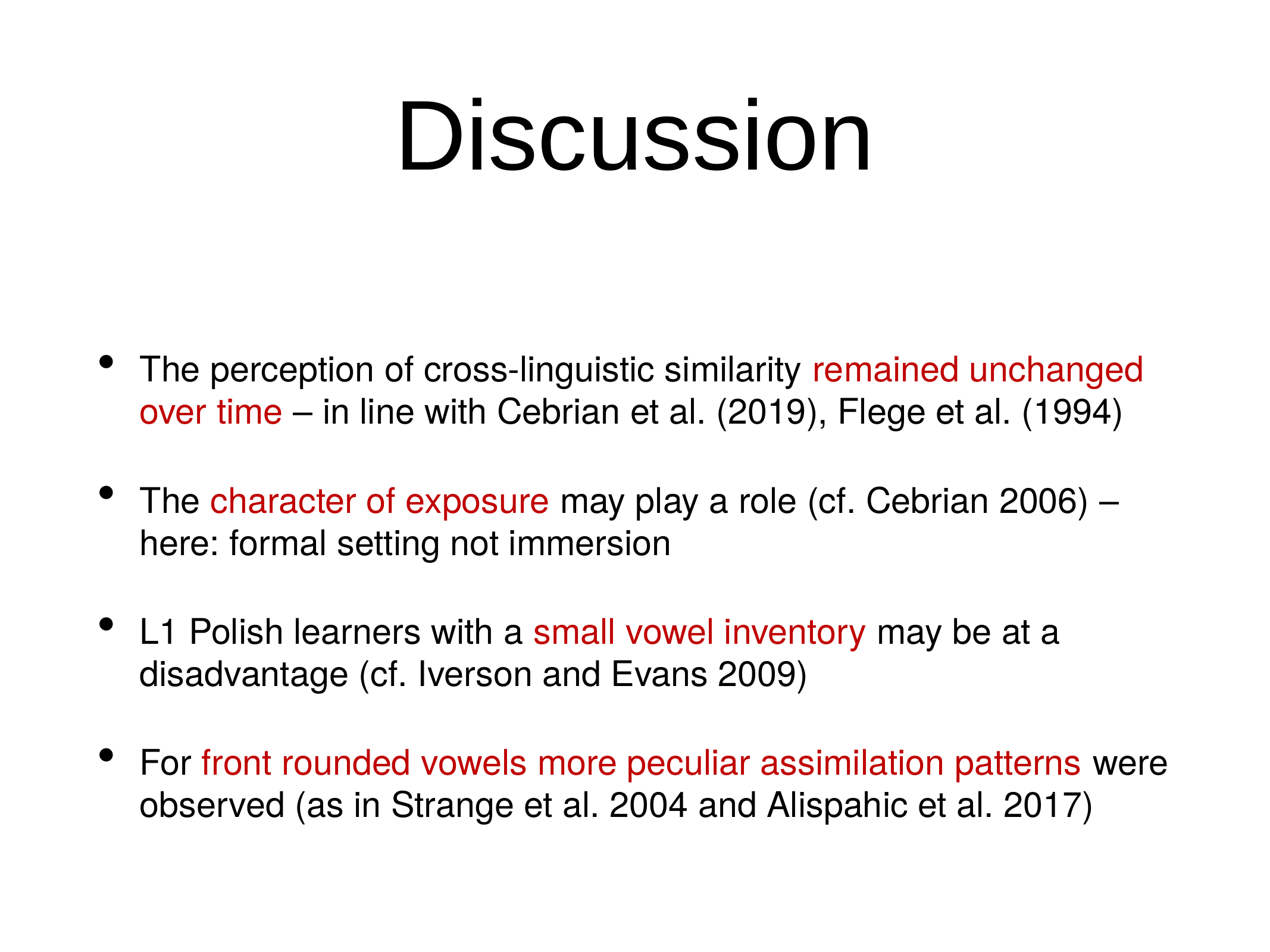

# Discussion

The perception of cross-linguistic similarity remained unchanged over time – in line with Cebrian et al. (2019), Flege et al. (1994)
The character of exposure may play a role (cf. Cebrian 2006) – here: formal setting not immersion
L1 Polish learners with a small vowel inventory may be at a disadvantage (cf. Iverson and Evans 2009)
For front rounded vowels more peculiar assimilation patterns were observed (as in Strange et al. 2004 and Alispahic et al. 2017)